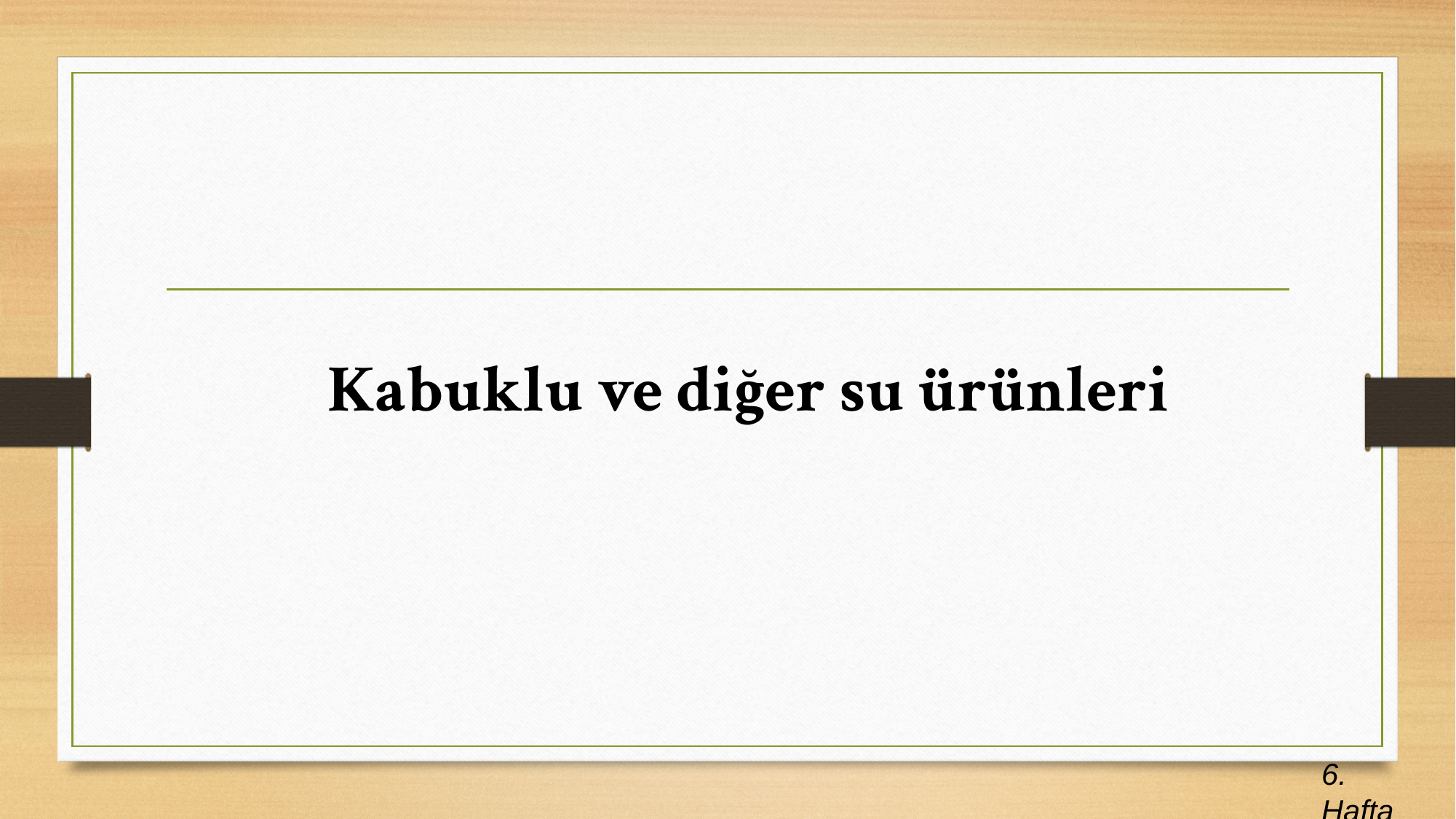

Kabuklu ve diğer su ürünleri
6. Hafta